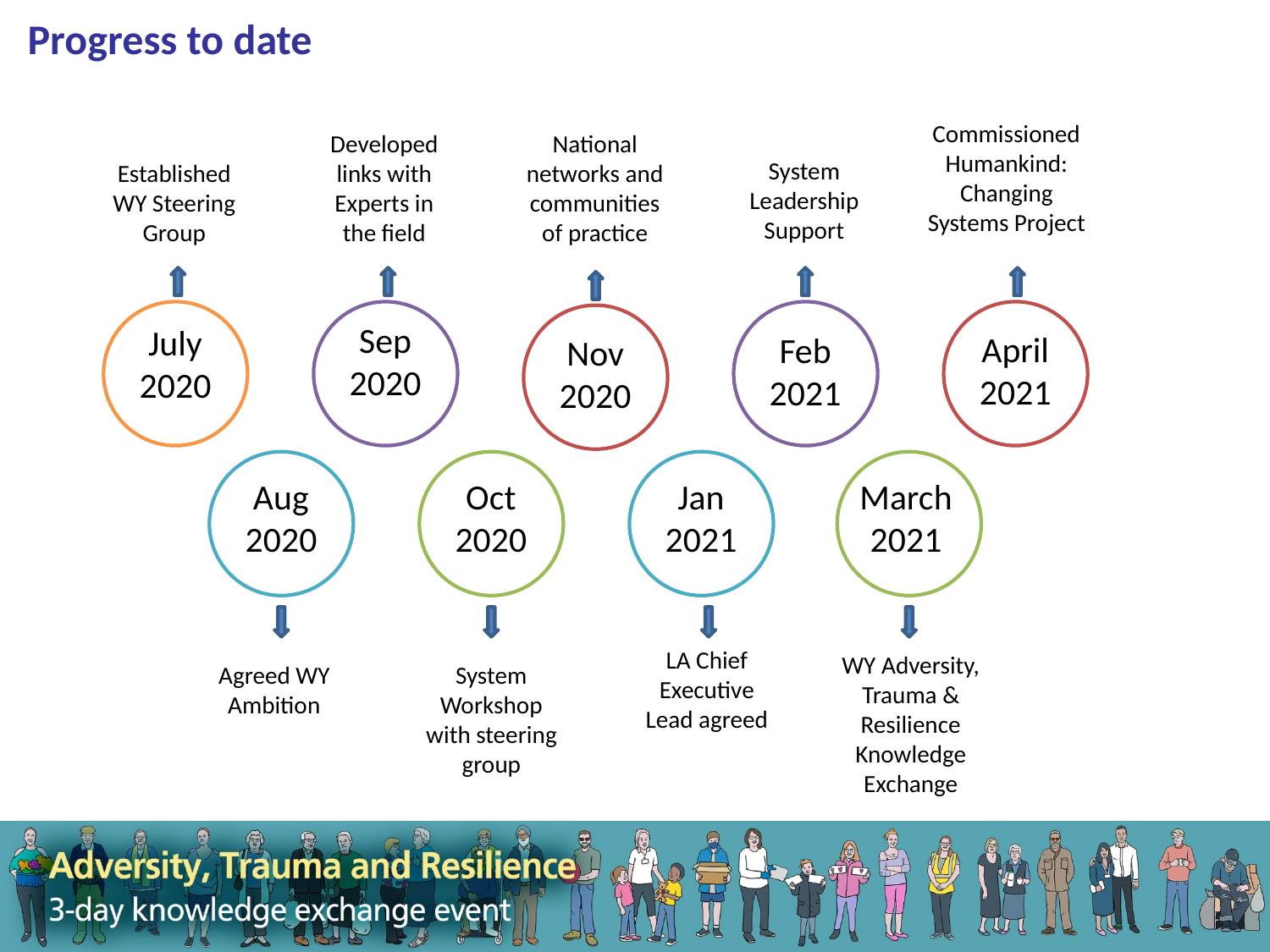

Progress to date
Commissioned Humankind: Changing Systems Project
Developed links with Experts in the field
National networks and communities of practice
System Leadership Support
Established WY Steering Group

Sep 2020
July 2020
April2021
Feb 2021
Nov 2020

Aug 2020
Oct 2020
Jan 2021
March2021

LA Chief Executive Lead agreed
WY Adversity, Trauma & Resilience Knowledge Exchange
Agreed WY Ambition
System Workshop with steering group